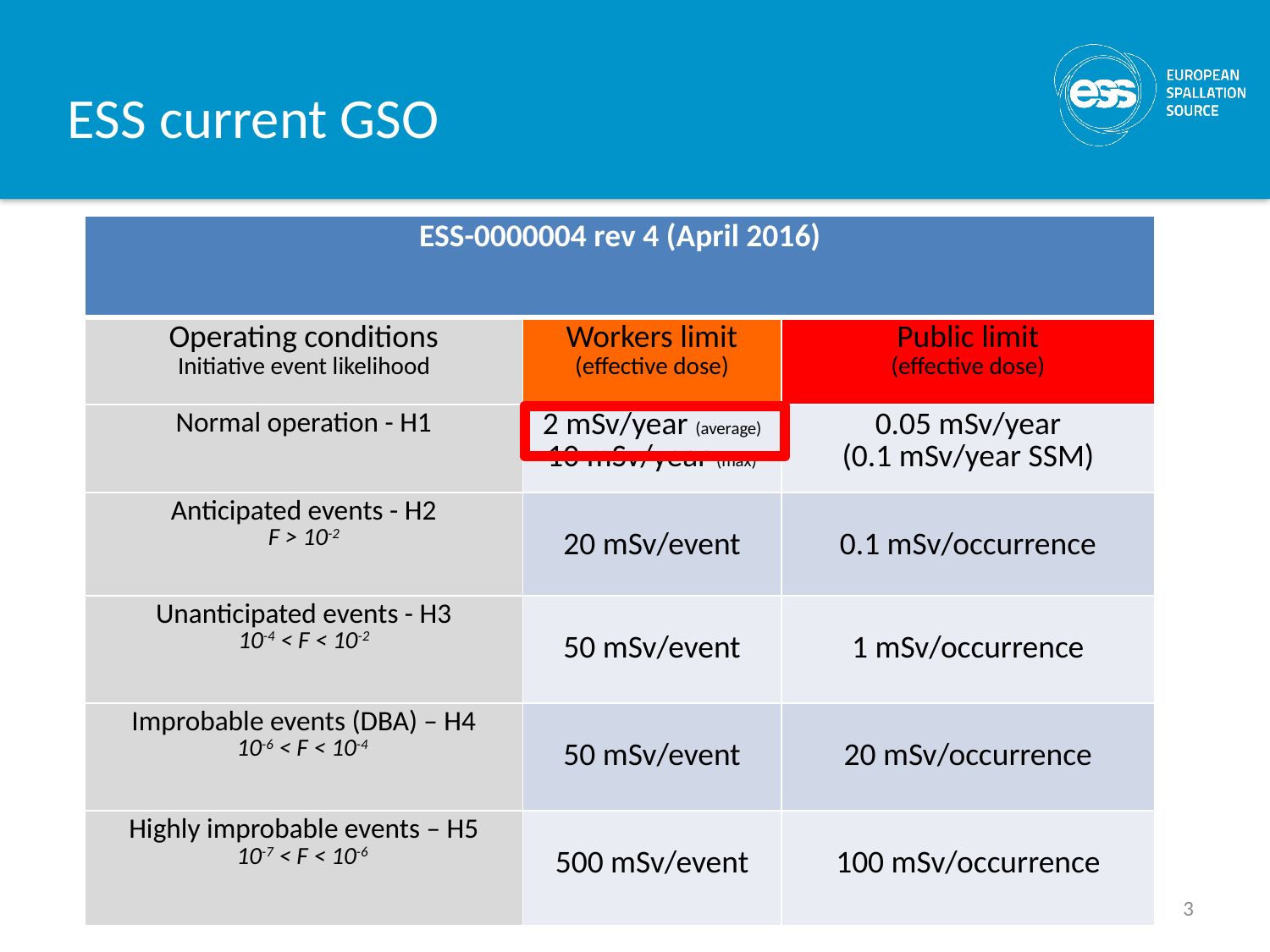

ESS current GSO

| ESS-0000004 rev 4 (April 2016) |  |  |
| --- | --- | --- |
| Operating conditions Initiative event likelihood | Workers limit (effective dose) | Public limit (effective dose) |
| Normal operation - H1 | 2 mSv/year (average) 10 mSv/year (max) | 0.05 mSv/year (0.1 mSv/year SSM) |
| Anticipated events - H2 F > 10-2 | 20 mSv/event | 0.1 mSv/occurrence |
| Unanticipated events - H3 10-4 < F < 10-2 | 50 mSv/event | 1 mSv/occurrence |
| Improbable events (DBA) – H4 10-6 < F < 10-4 | 50 mSv/event | 20 mSv/occurrence |
| Highly improbable events – H5 10-7 < F < 10-6 | 500 mSv/event | 100 mSv/occurrence |

3